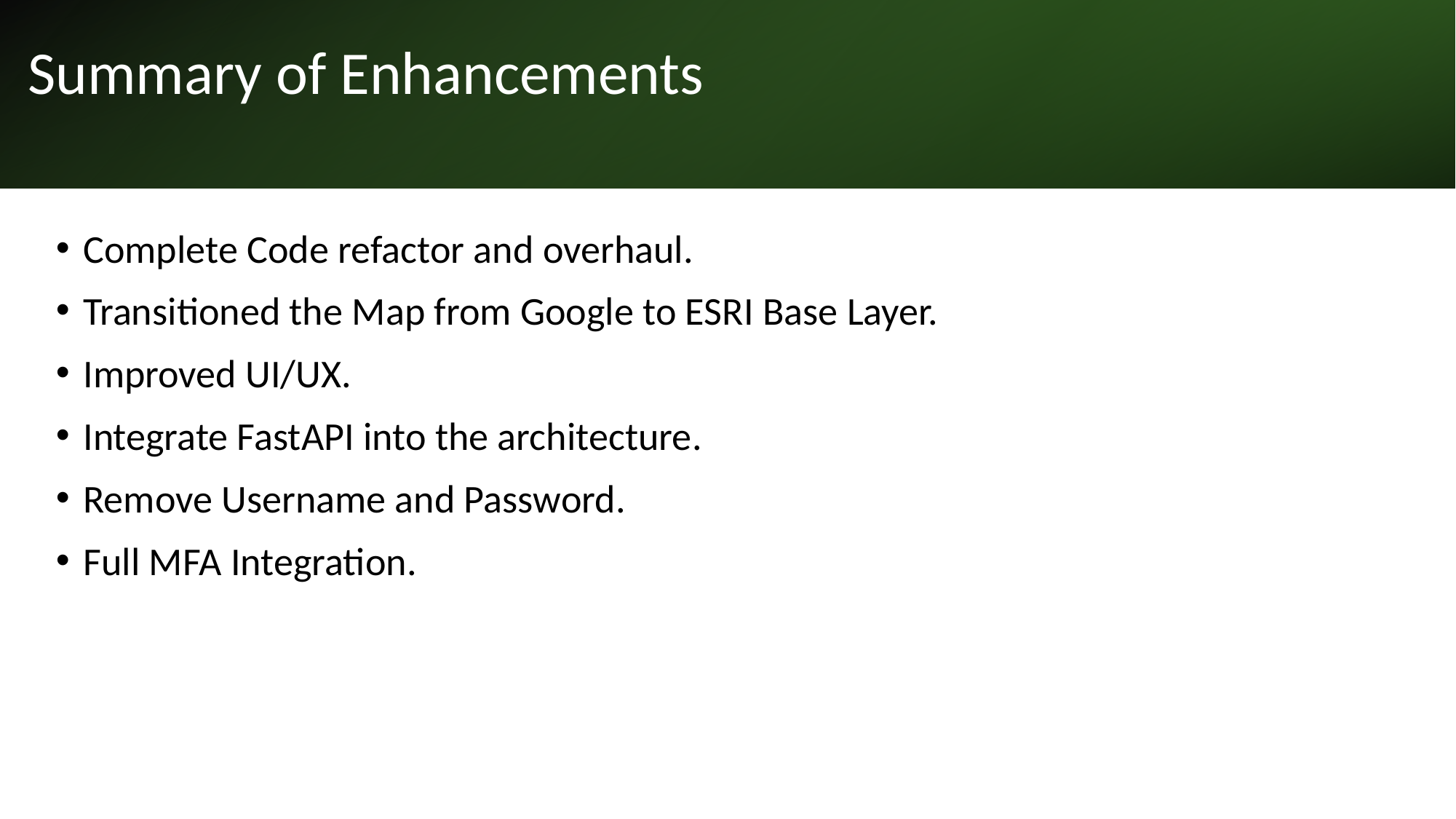

# Summary of Enhancements
Complete Code refactor and overhaul.
Transitioned the Map from Google to ESRI Base Layer.
Improved UI/UX.
Integrate FastAPI into the architecture.
Remove Username and Password.
Full MFA Integration.